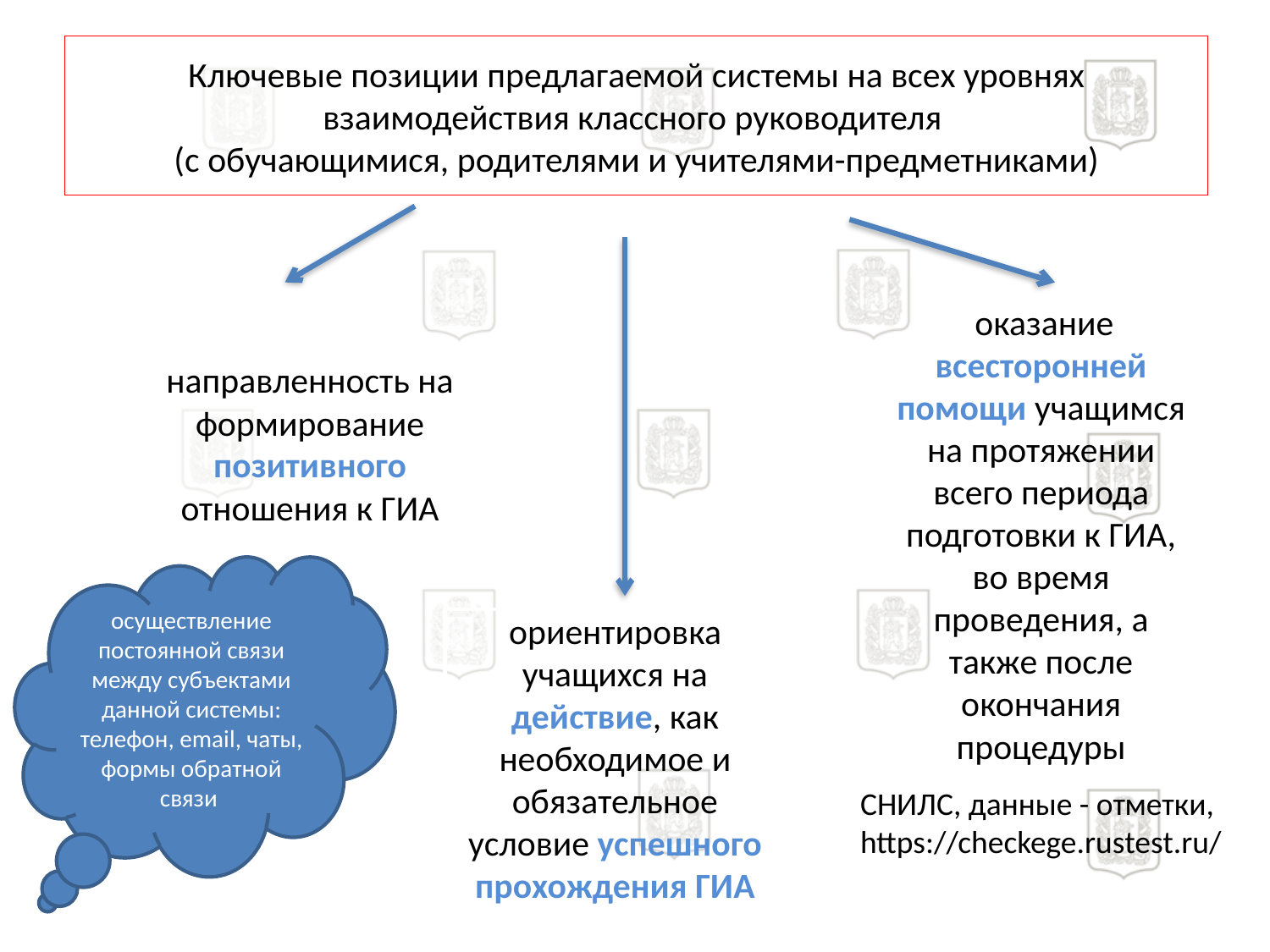

# Ключевые позиции предлагаемой системы на всех уровнях взаимодействия классного руководителя (с обучающимися, родителями и учителями-предметниками)
 оказание всесторонней помощи учащимся на протяжении всего периода подготовки к ГИА, во время проведения, а также после окончания процедуры
направленность на формирование позитивного отношения к ГИА
осуществление постоянной связи между субъектами данной системы: телефон, email, чаты, формы обратной связи
ориентировка учащихся на действие, как необходимое и обязательное условие успешного прохождения ГИА
СНИЛС, данные - отметки,
https://checkege.rustest.ru/